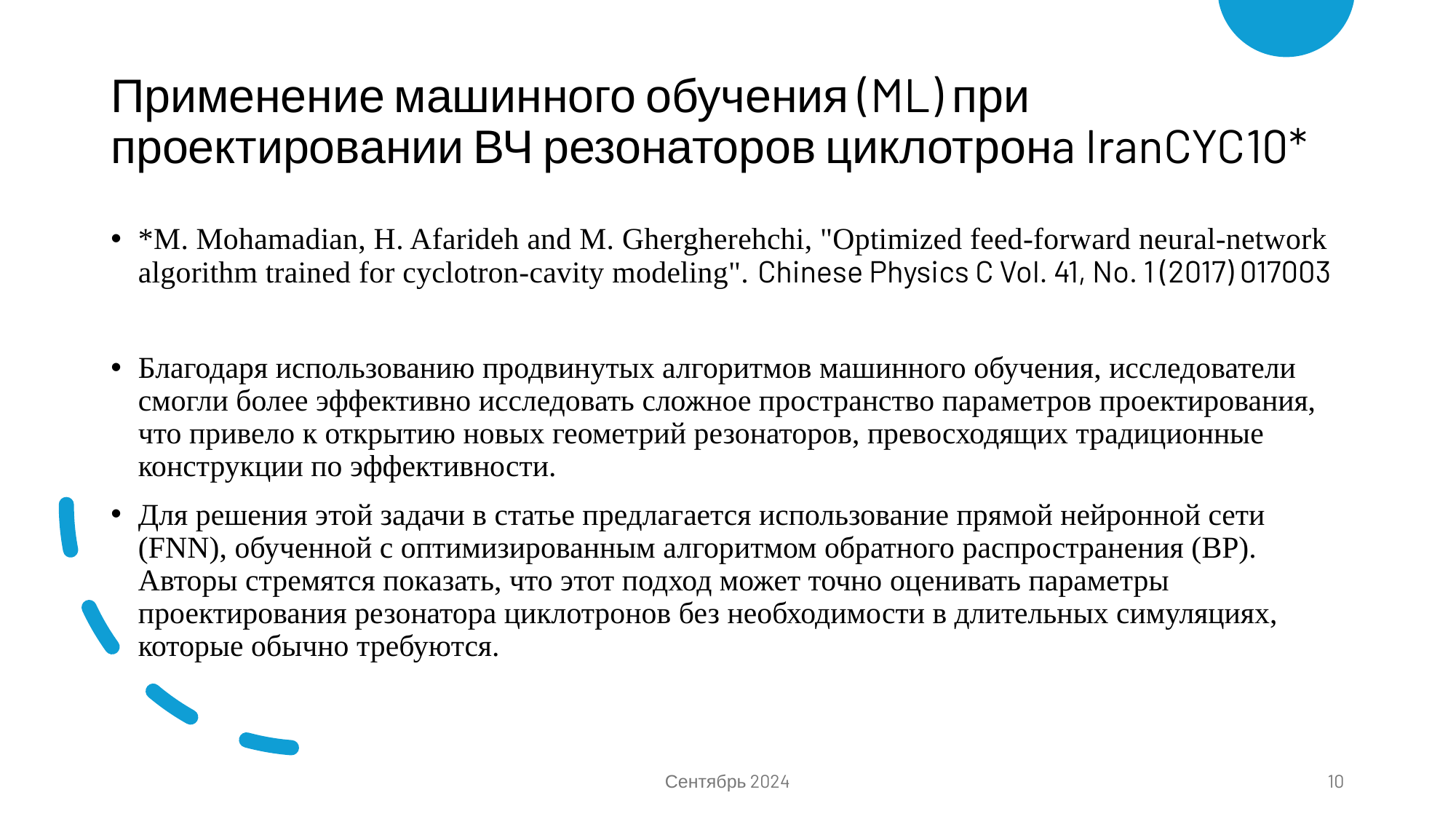

# Применение машинного обучения (ML) при проектировании ВЧ резонаторов циклотронa IranCYC10*
*M. Mohamadian, H. Afarideh and M. Ghergherehchi, "Optimized feed-forward neural-network algorithm trained for cyclotron-cavity modeling". Chinese Physics C Vol. 41, No. 1 (2017) 017003

Благодаря использованию продвинутых алгоритмов машинного обучения, исследователи смогли более эффективно исследовать сложное пространство параметров проектирования, что привело к открытию новых геометрий резонаторов, превосходящих традиционные конструкции по эффективности.
Для решения этой задачи в статье предлагается использование прямой нейронной сети (FNN), обученной с оптимизированным алгоритмом обратного распространения (BP). Авторы стремятся показать, что этот подход может точно оценивать параметры проектирования резонатора циклотронов без необходимости в длительных симуляциях, которые обычно требуются.

Сентябрь 2024
10